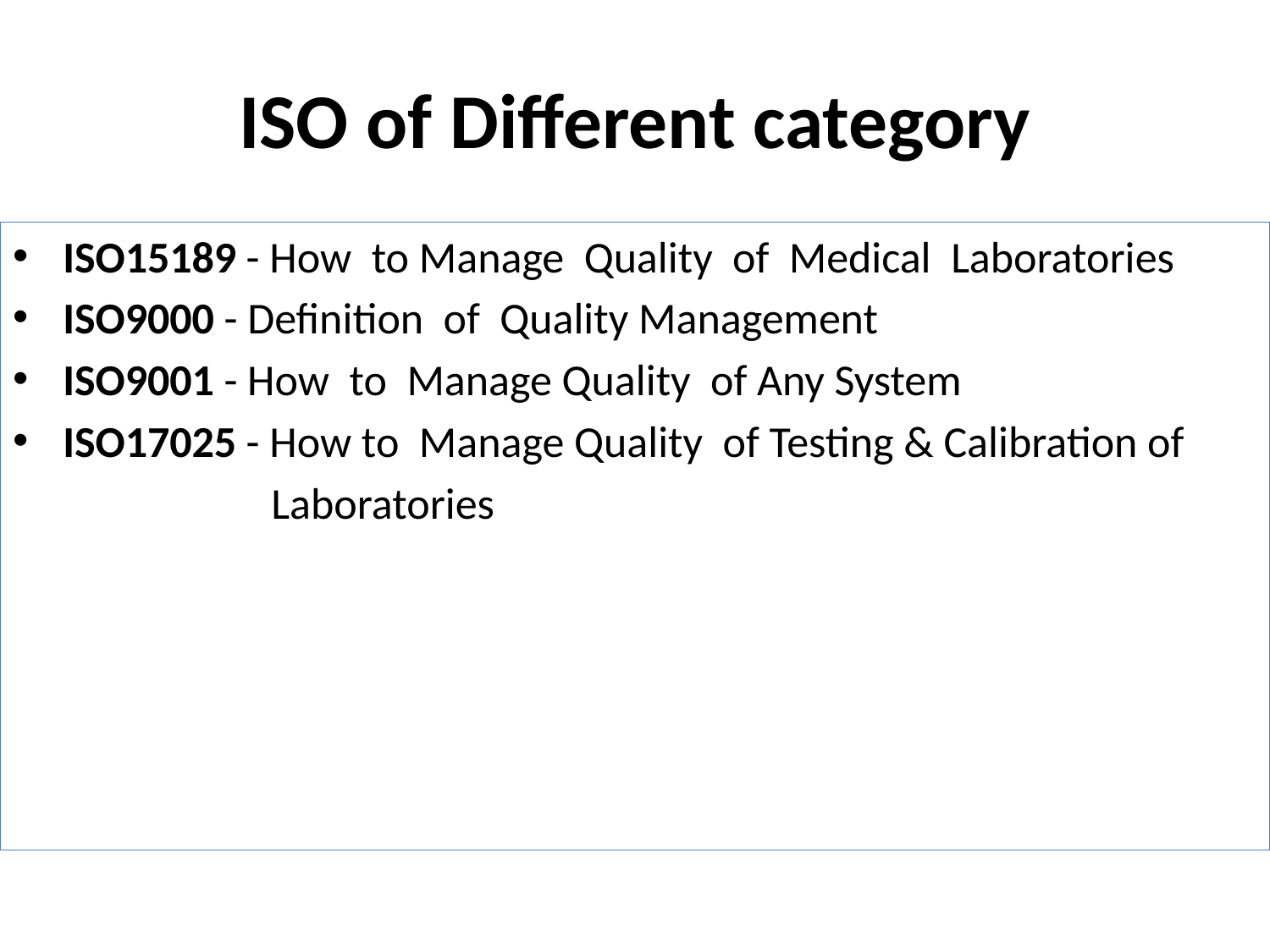

# ISO of Different category
ISO15189 - How  to Manage  Quality  of  Medical  Laboratories
ISO9000 - Definition  of  Quality Management
ISO9001 - How  to  Manage Quality  of Any System
ISO17025 - How to  Manage Quality  of Testing & Calibration of
                          Laboratories